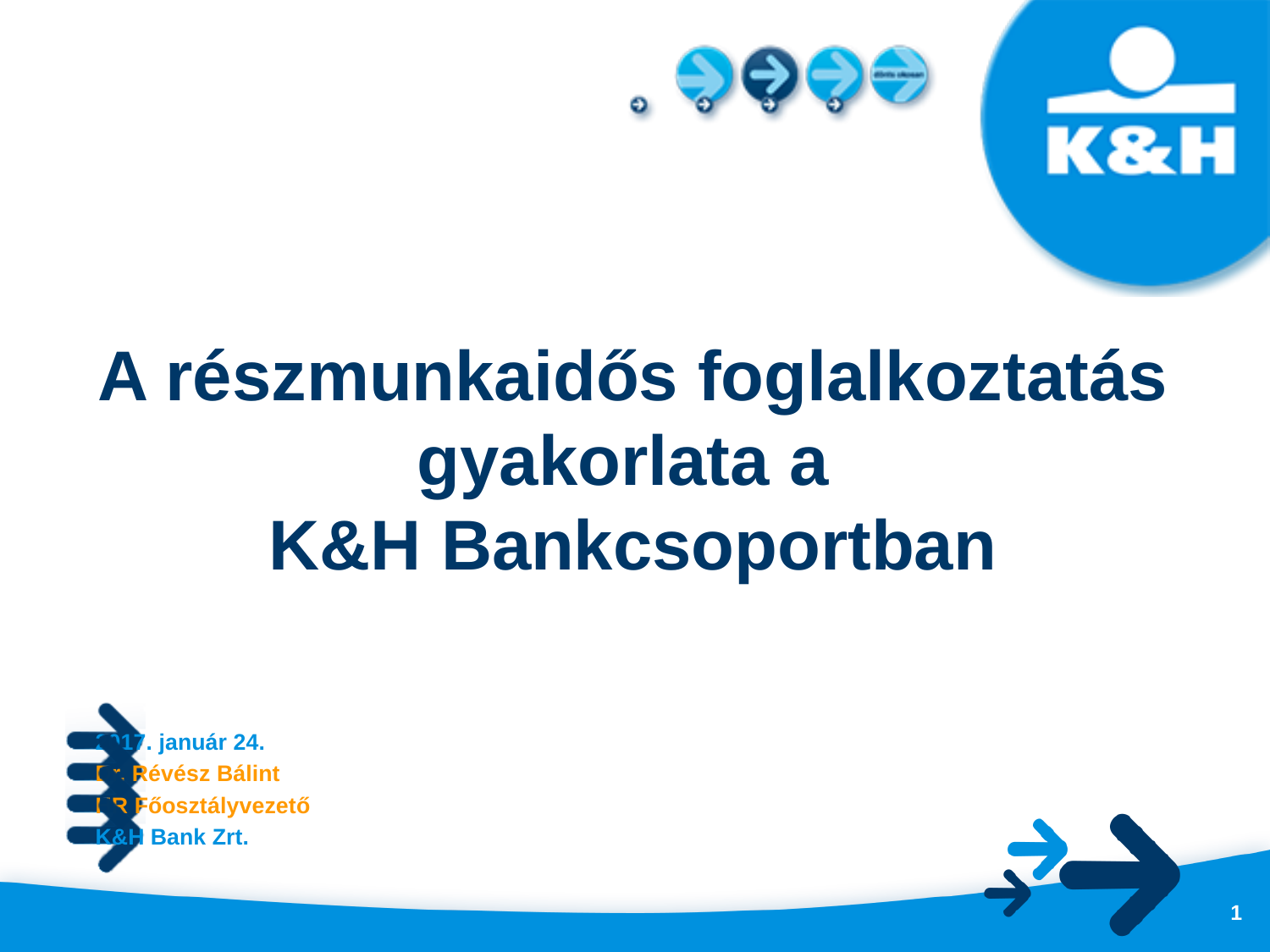

# A részmunkaidős foglalkoztatás gyakorlata a K&H Bankcsoportban
2017. január 24.
Dr. Révész Bálint
HR Főosztályvezető
K&H Bank Zrt.

HR
1